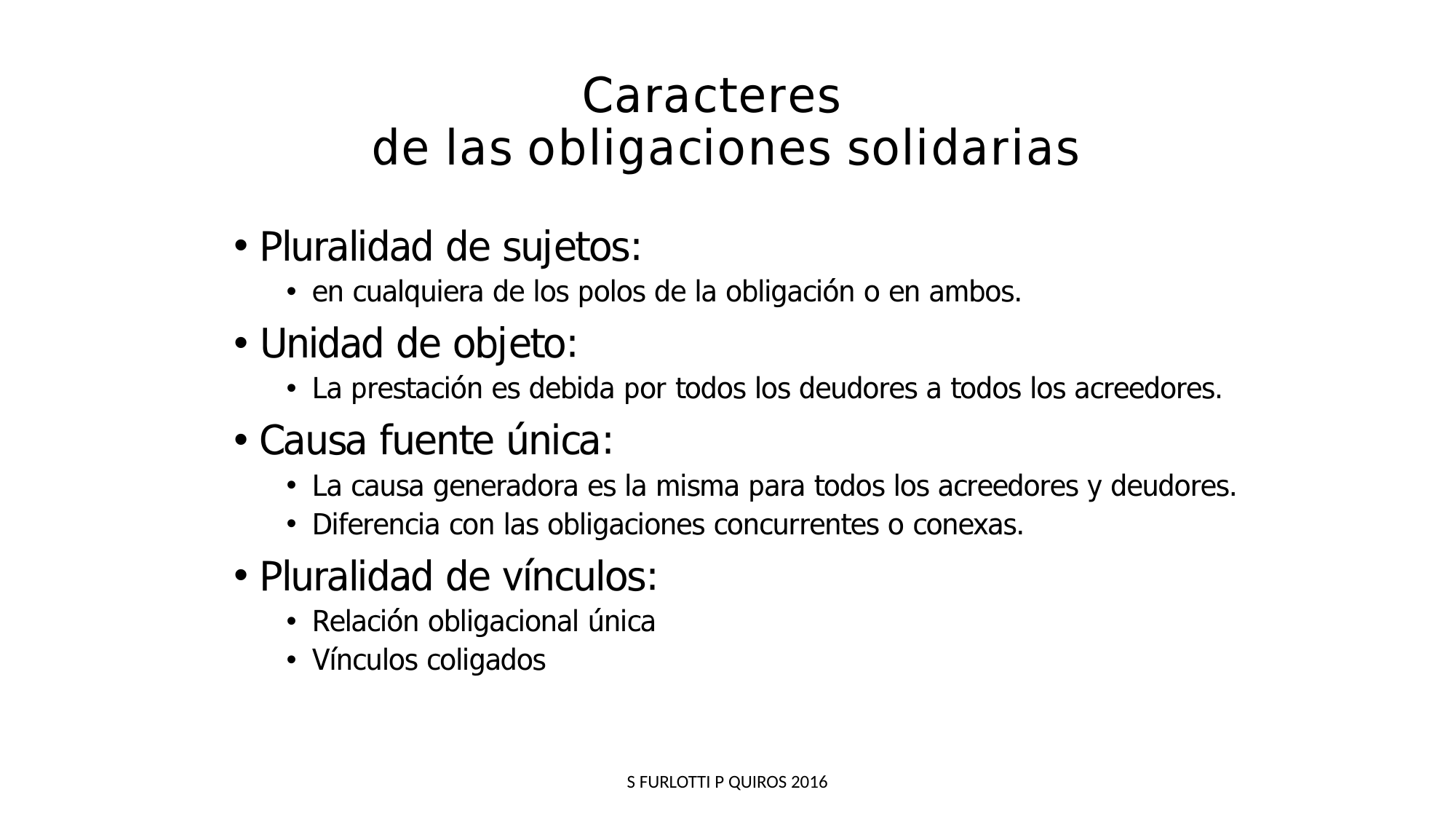

# Caracteres de las obligaciones solidarias
Pluralidad de sujetos:
en cualquiera de los polos de la obligación o en ambos.
Unidad de objeto:
La prestación es debida por todos los deudores a todos los acreedores.
Causa fuente única:
La causa generadora es la misma para todos los acreedores y deudores.
Diferencia con las obligaciones concurrentes o conexas.
Pluralidad de vínculos:
Relación obligacional única
Vínculos coligados

S FURLOTTI P QUIROS 2016